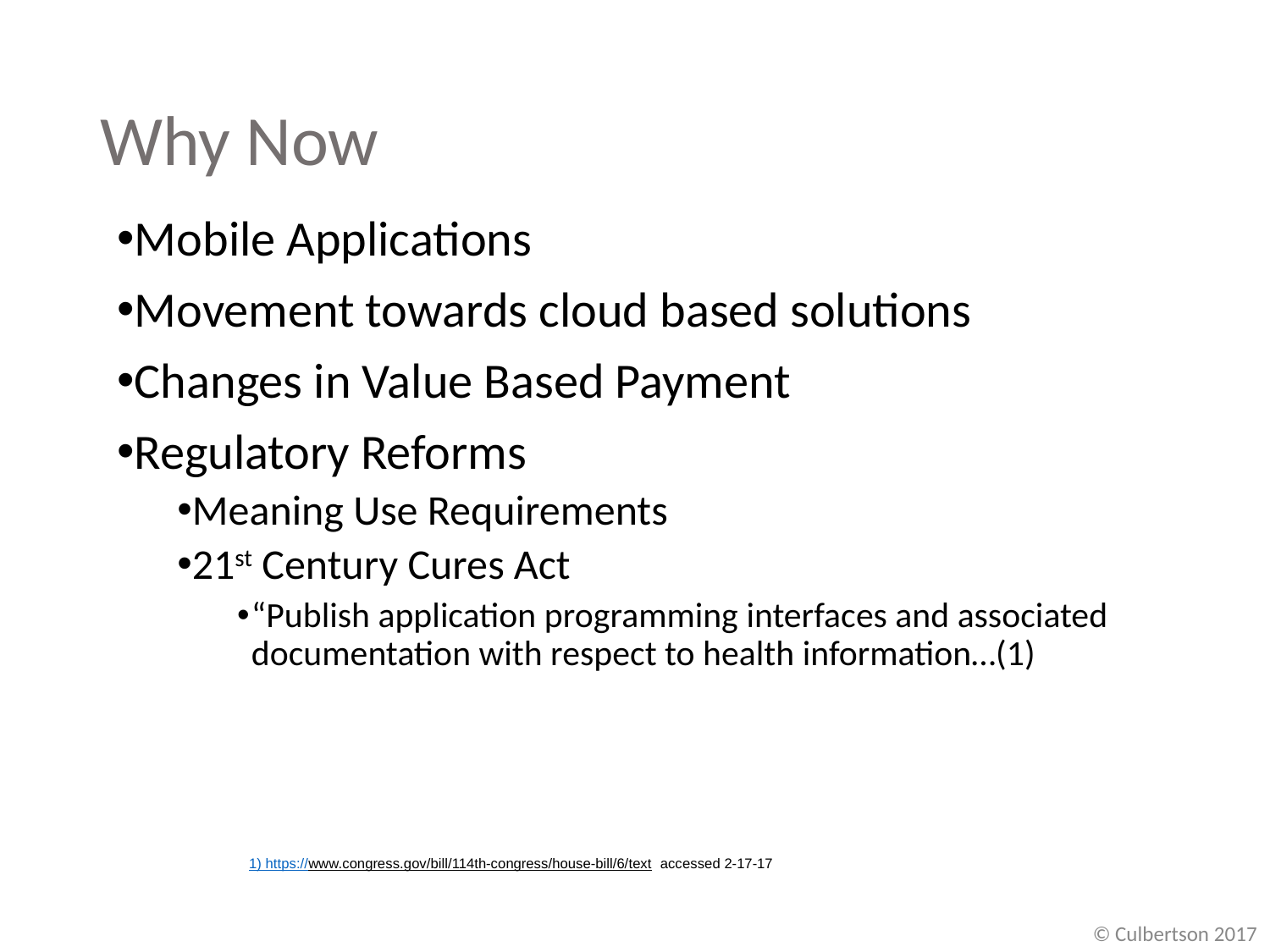

# Why Now
Mobile Applications
Movement towards cloud based solutions
Changes in Value Based Payment
Regulatory Reforms
Meaning Use Requirements
21st Century Cures Act
“Publish application programming interfaces and associated documentation with respect to health information…(1)

1) https://www.congress.gov/bill/114th-congress/house-bill/6/text  accessed 2-17-17
© Culbertson 2017